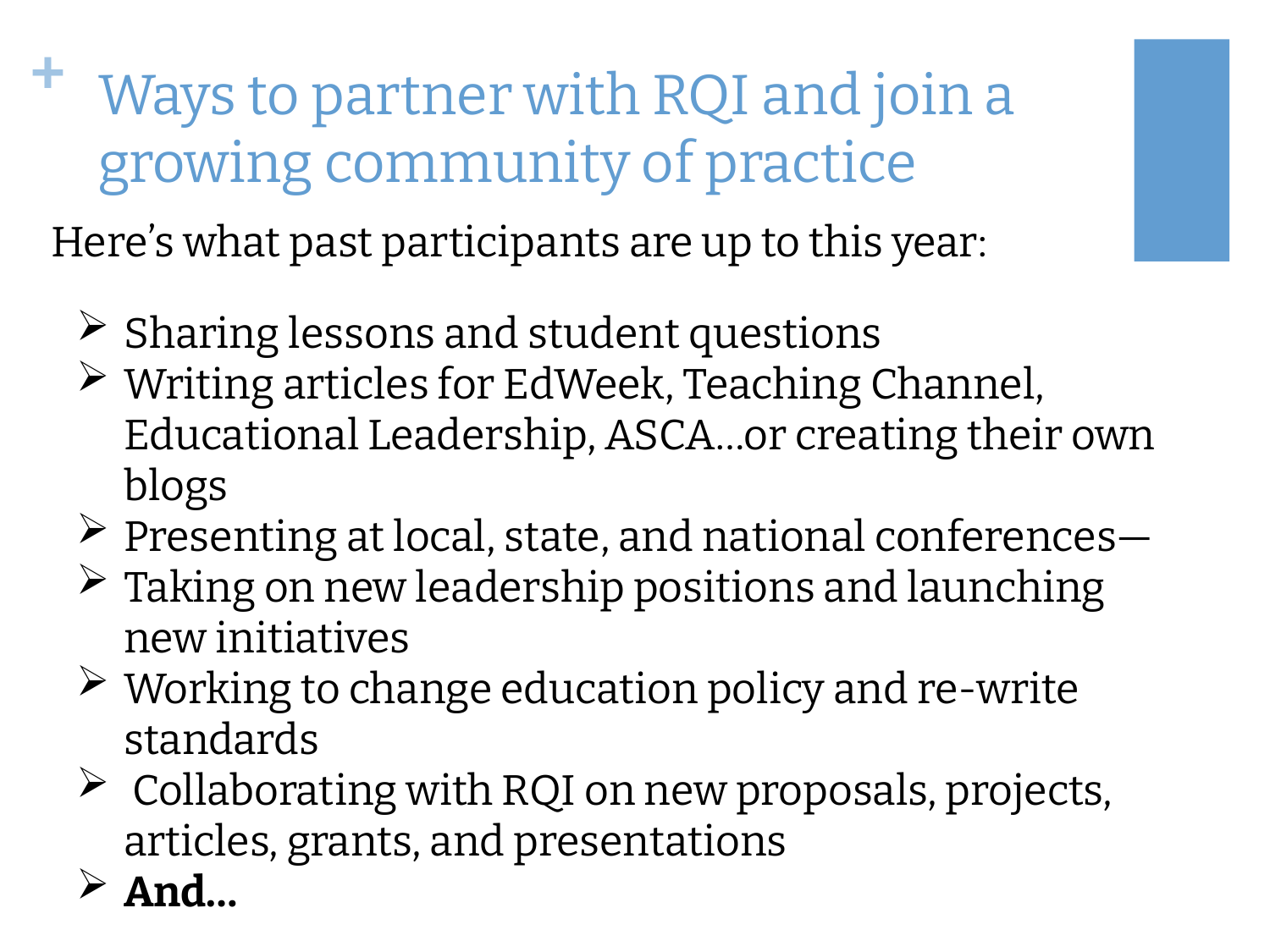

# Ways to partner with RQI and join a growing community of practice
Here’s what past participants are up to this year:
Sharing lessons and student questions
Writing articles for EdWeek, Teaching Channel, Educational Leadership, ASCA…or creating their own blogs
Presenting at local, state, and national conferences—
Taking on new leadership positions and launching new initiatives
Working to change education policy and re-write standards
 Collaborating with RQI on new proposals, projects, articles, grants, and presentations
And…